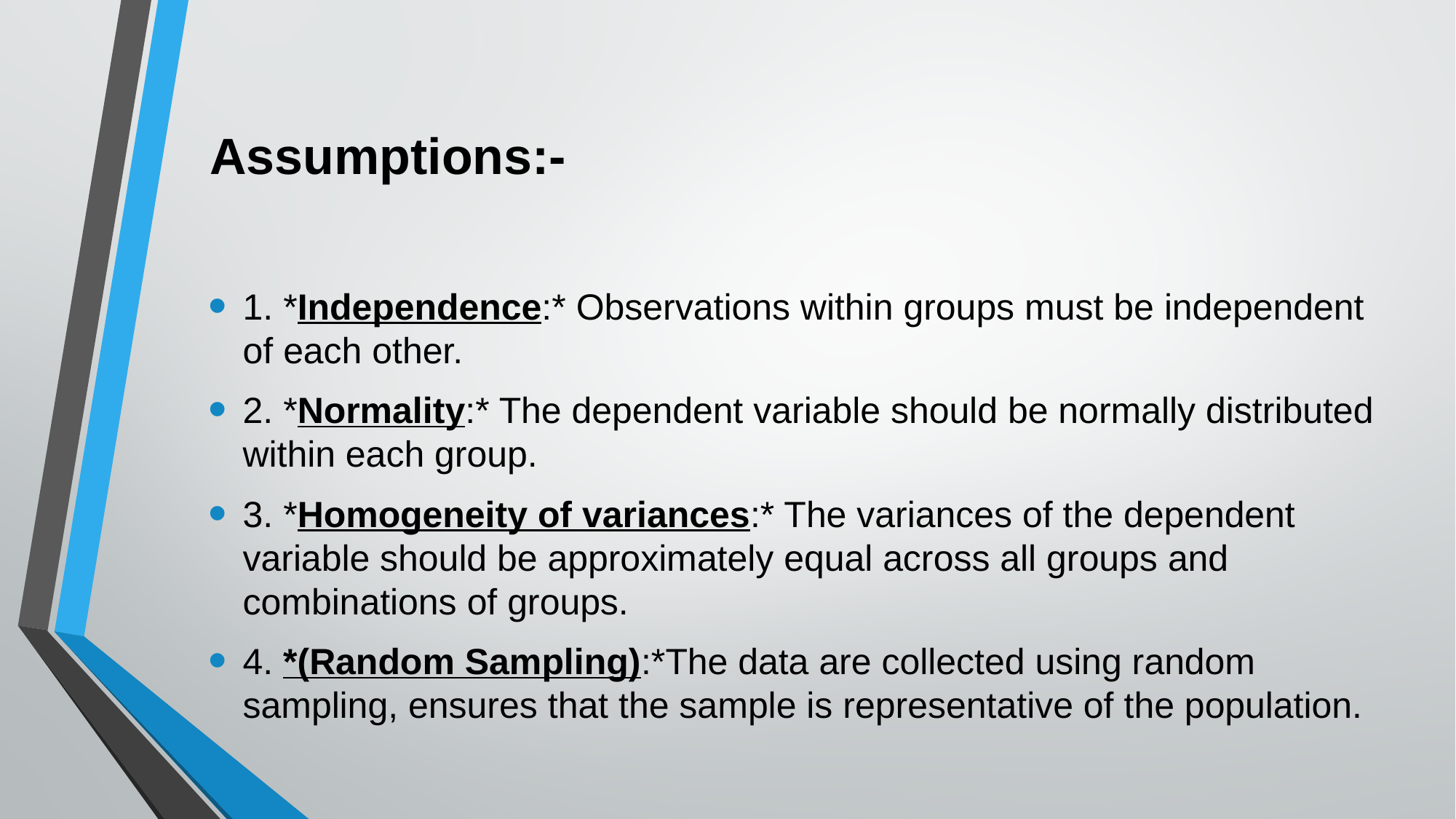

# Assumptions:-
1. *Independence:* Observations within groups must be independent of each other.
2. *Normality:* The dependent variable should be normally distributed within each group.
3. *Homogeneity of variances:* The variances of the dependent variable should be approximately equal across all groups and combinations of groups.
4. *(Random Sampling):*The data are collected using random sampling, ensures that the sample is representative of the population.